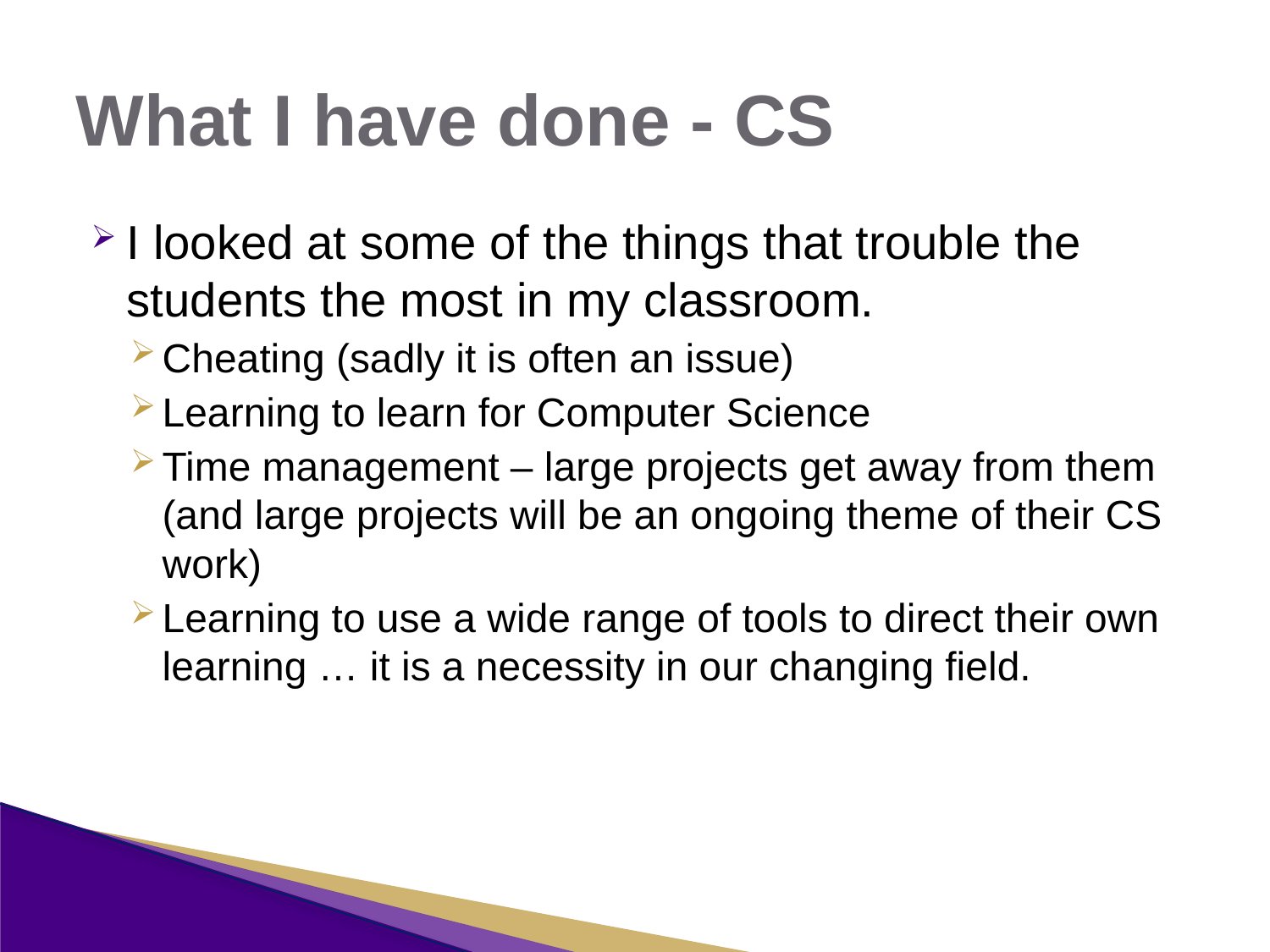

# What I have done - CS
I looked at some of the things that trouble the students the most in my classroom.
Cheating (sadly it is often an issue)
Learning to learn for Computer Science
Time management – large projects get away from them (and large projects will be an ongoing theme of their CS work)
Learning to use a wide range of tools to direct their own learning … it is a necessity in our changing field.